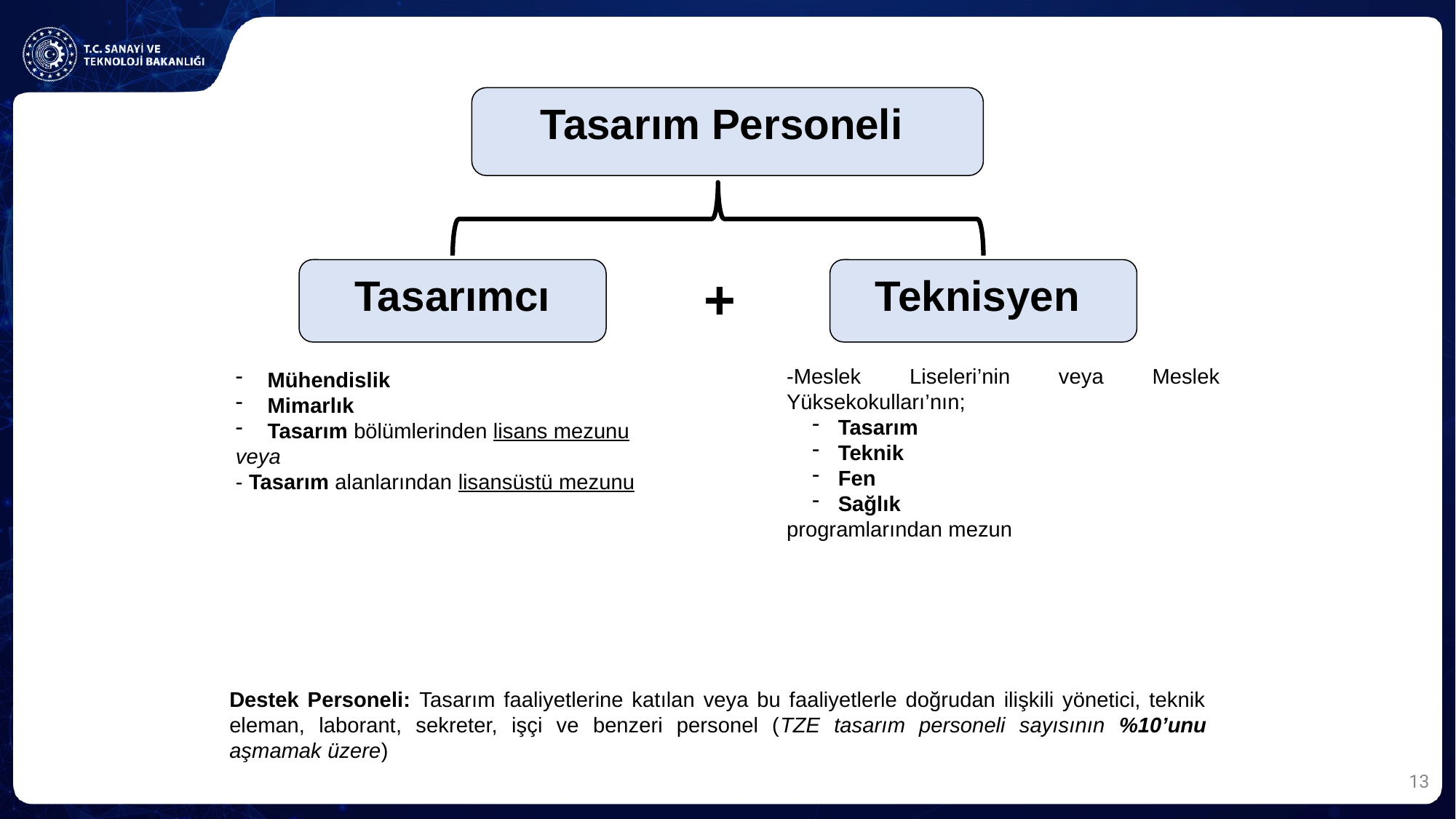

Tasarım Personeli
Tasarımcı
+
Teknisyen
-Meslek Liseleri’nin veya Meslek Yüksekokulları’nın;
Tasarım
Teknik
Fen
Sağlık
programlarından mezun
 Mühendislik
 Mimarlık
 Tasarım bölümlerinden lisans mezunu
veya
- Tasarım alanlarından lisansüstü mezunu

Destek Personeli: Tasarım faaliyetlerine katılan veya bu faaliyetlerle doğrudan ilişkili yönetici, teknik eleman, laborant, sekreter, işçi ve benzeri personel (TZE tasarım personeli sayısının %10’unu aşmamak üzere)
13